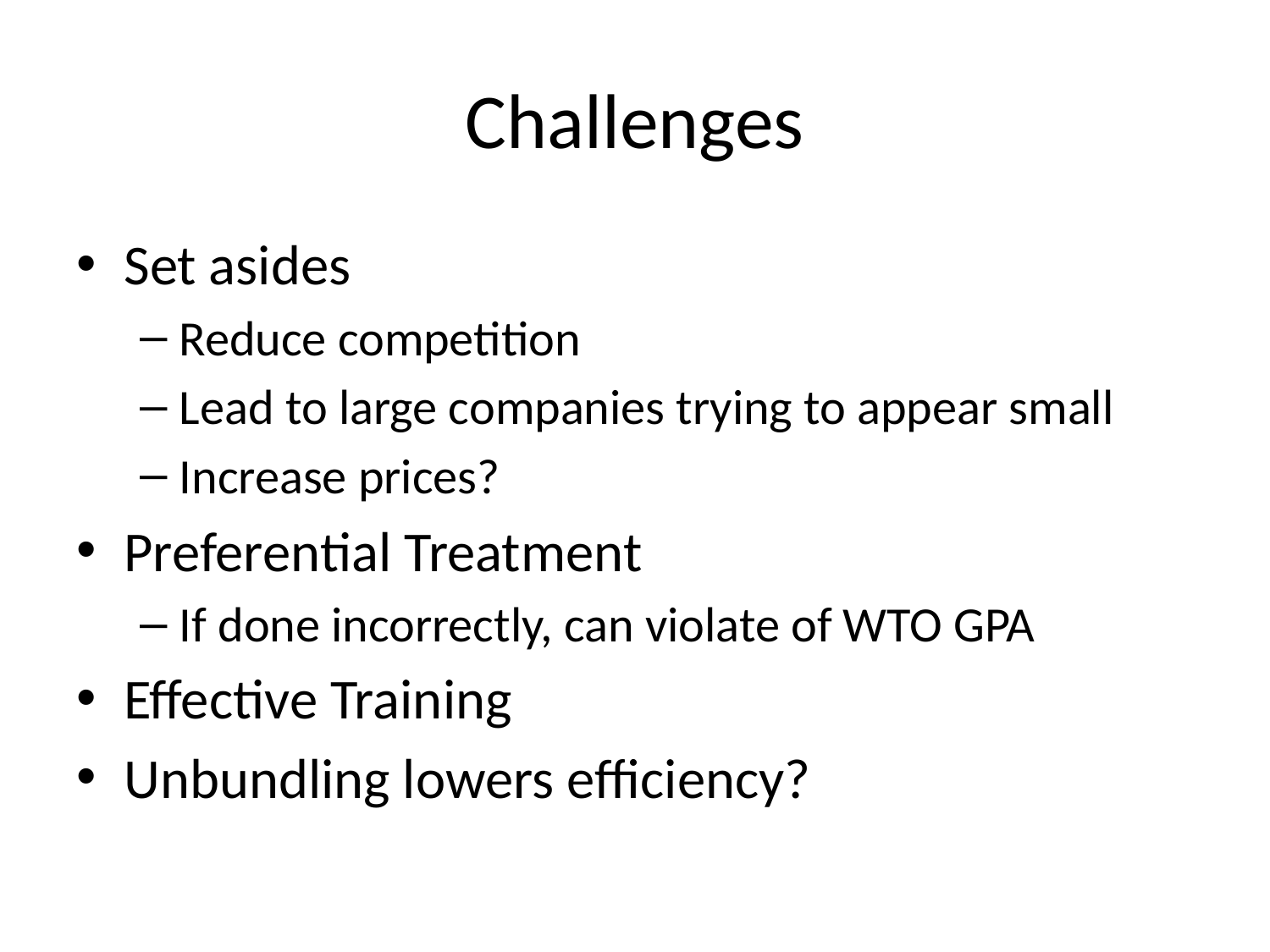

# Challenges
Set asides
Reduce competition
Lead to large companies trying to appear small
Increase prices?
Preferential Treatment
If done incorrectly, can violate of WTO GPA
Effective Training
Unbundling lowers efficiency?